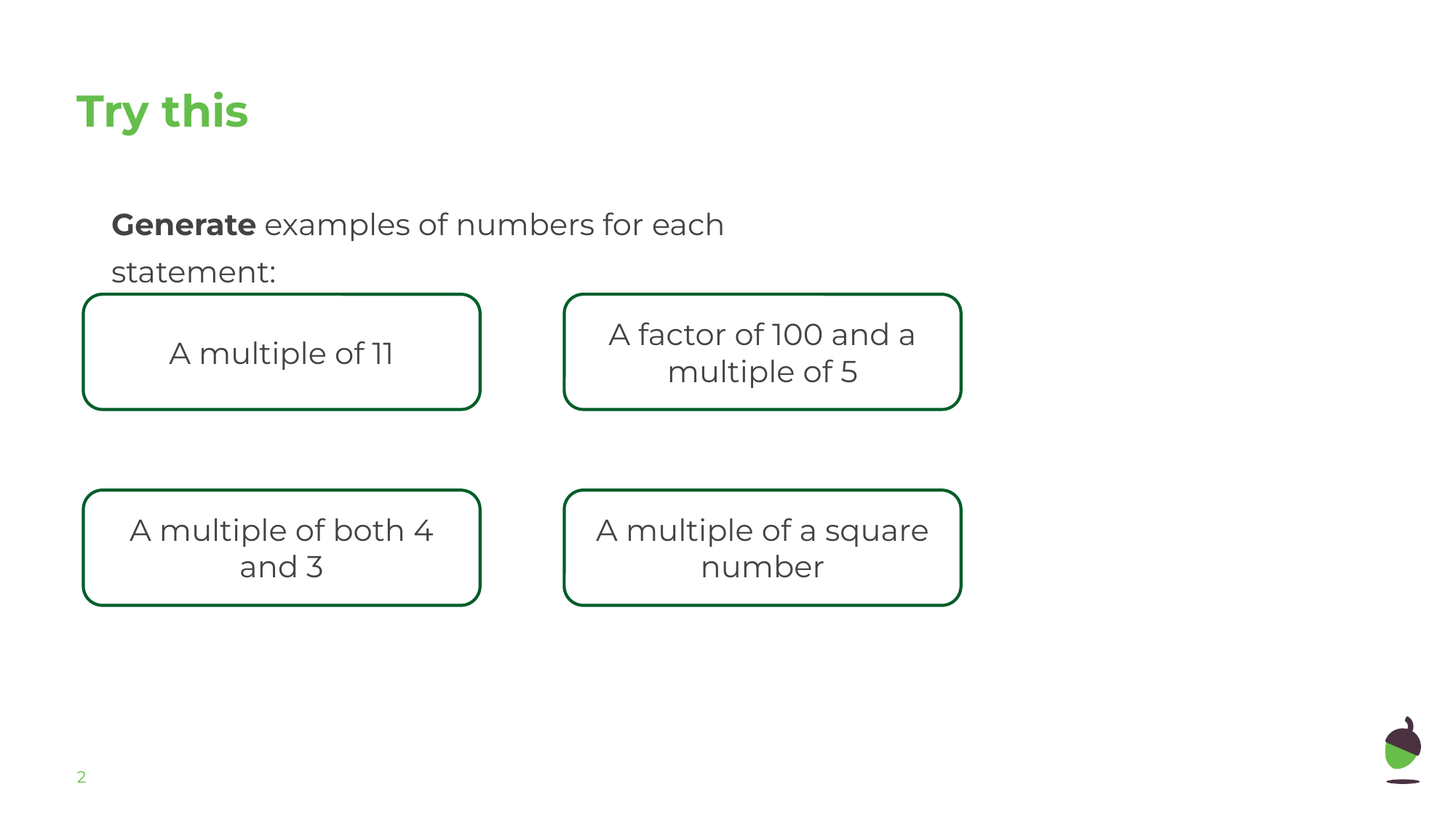

Generate examples of numbers for each statement:
A multiple of 11
A factor of 100 and a multiple of 5
A multiple of both 4 and 3
A multiple of a square number